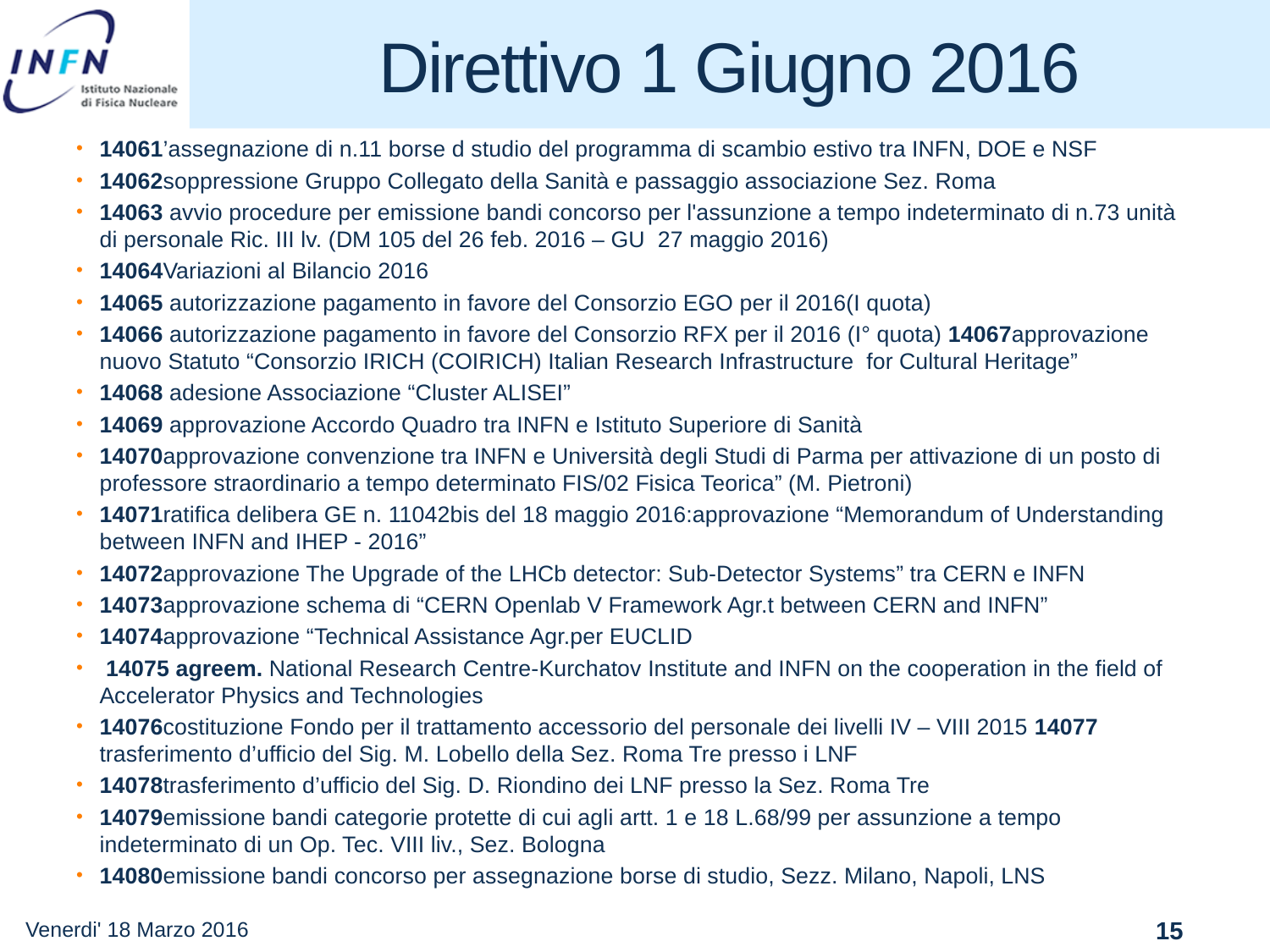

# Direttivo 1 Giugno 2016
14061’assegnazione di n.11 borse d studio del programma di scambio estivo tra INFN, DOE e NSF
14062soppressione Gruppo Collegato della Sanità e passaggio associazione Sez. Roma
14063 avvio procedure per emissione bandi concorso per l'assunzione a tempo indeterminato di n.73 unità di personale Ric. III lv. (DM 105 del 26 feb. 2016 – GU  27 maggio 2016)
14064Variazioni al Bilancio 2016
14065 autorizzazione pagamento in favore del Consorzio EGO per il 2016(I quota)
14066 autorizzazione pagamento in favore del Consorzio RFX per il 2016 (I° quota) 14067approvazione nuovo Statuto “Consorzio IRICH (COIRICH) Italian Research Infrastructure  for Cultural Heritage”
14068 adesione Associazione “Cluster ALISEI”
14069 approvazione Accordo Quadro tra INFN e Istituto Superiore di Sanità
14070approvazione convenzione tra INFN e Università degli Studi di Parma per attivazione di un posto di professore straordinario a tempo determinato FIS/02 Fisica Teorica” (M. Pietroni)
14071ratifica delibera GE n. 11042bis del 18 maggio 2016:approvazione “Memorandum of Understanding between INFN and IHEP - 2016”
14072approvazione The Upgrade of the LHCb detector: Sub-Detector Systems” tra CERN e INFN
14073approvazione schema di “CERN Openlab V Framework Agr.t between CERN and INFN”
14074approvazione “Technical Assistance Agr.per EUCLID
 14075 agreem. National Research Centre-Kurchatov Institute and INFN on the cooperation in the field of Accelerator Physics and Technologies
14076costituzione Fondo per il trattamento accessorio del personale dei livelli IV – VIII 2015 14077 trasferimento d’ufficio del Sig. M. Lobello della Sez. Roma Tre presso i LNF
14078trasferimento d’ufficio del Sig. D. Riondino dei LNF presso la Sez. Roma Tre
14079emissione bandi categorie protette di cui agli artt. 1 e 18 L.68/99 per assunzione a tempo indeterminato di un Op. Tec. VIII liv., Sez. Bologna
14080emissione bandi concorso per assegnazione borse di studio, Sezz. Milano, Napoli, LNS
Venerdi' 18 Marzo 2016
15